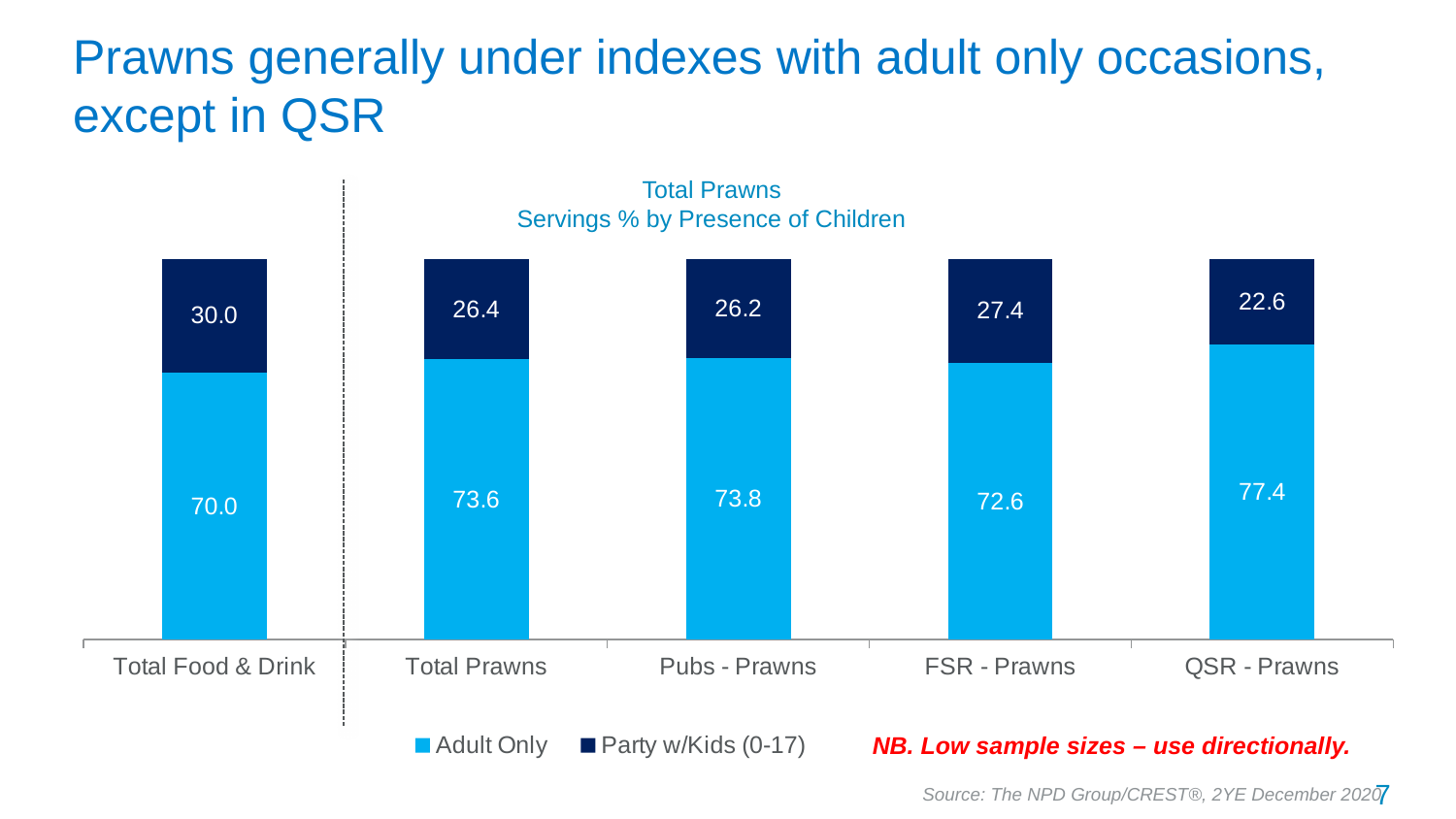

# Prawns generally under indexes with adult only occasions, except in QSR
Total Prawns
Servings % by Presence of Children

### Chart

| Category | Adult Only | Party w/Kids (0-17) |
|---|---|---|
| Total Food & Drink | 70.0 | 30.0 |
| Total Prawns | 73.6 | 26.4 |
| Pubs - Prawns | 73.8 | 26.2 |
| FSR - Prawns | 72.6 | 27.4 |
| QSR - Prawns | 77.4 | 22.6 |
NB. Low sample sizes – use directionally.
7
Source: The NPD Group/CREST®, 2YE December 2020